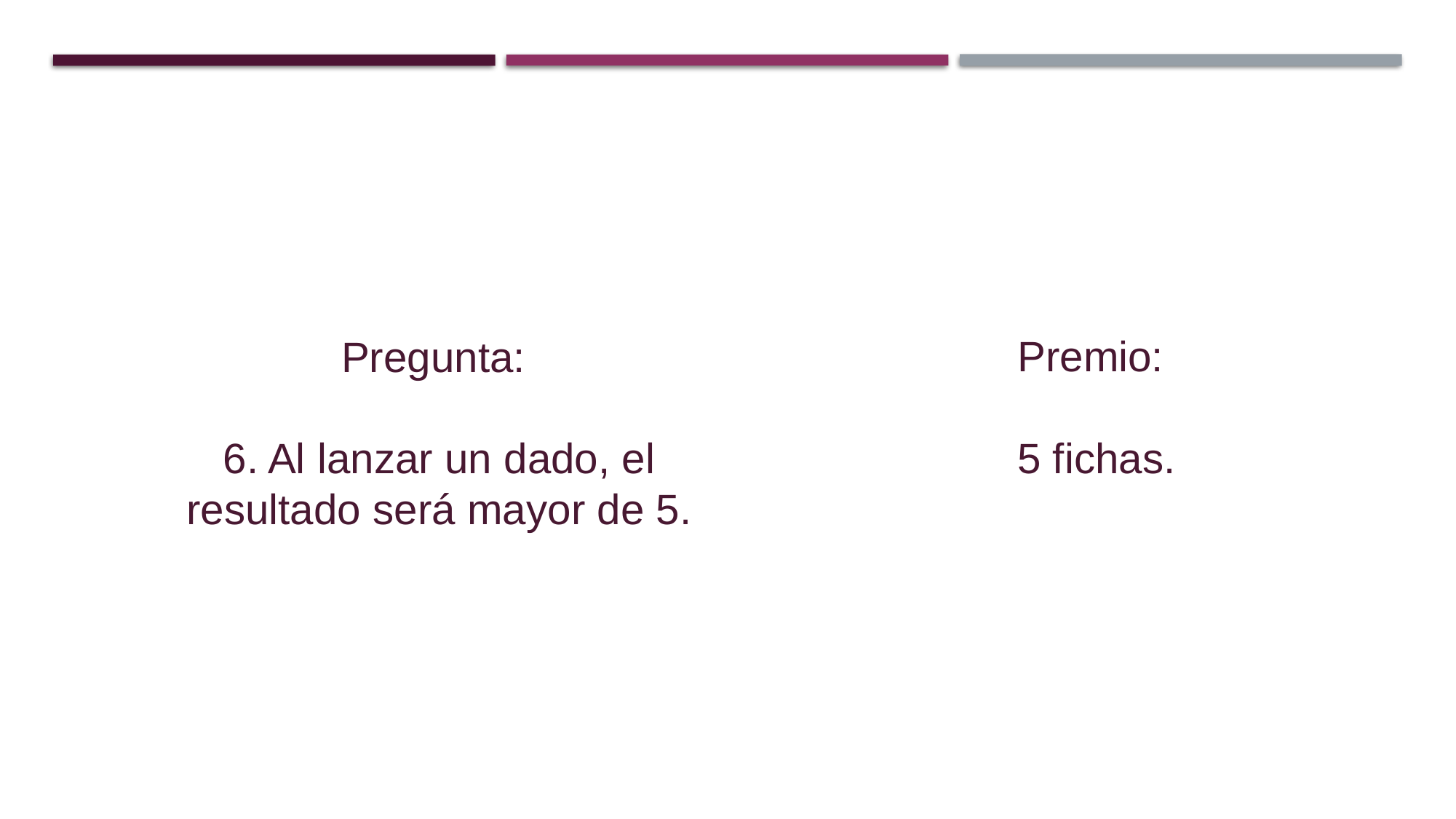

Pregunta:

6. Al lanzar un dado, el resultado será mayor de 5.

Premio:

5 fichas.